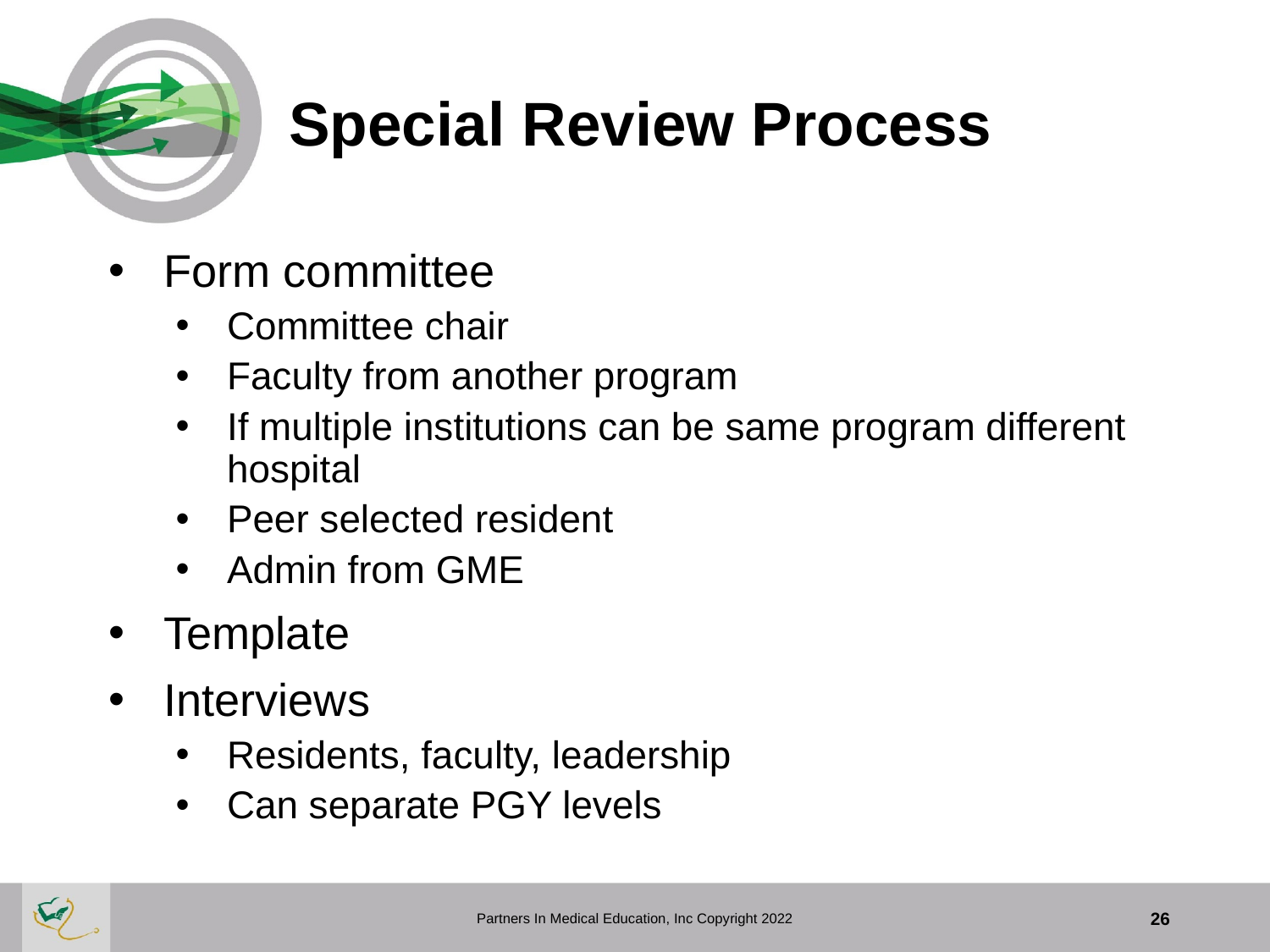

# Special Review Process
Form committee
Committee chair
Faculty from another program
If multiple institutions can be same program different hospital
Peer selected resident
Admin from GME
Template
Interviews
Residents, faculty, leadership
Can separate PGY levels
Partners In Medical Education, Inc Copyright 2022
26